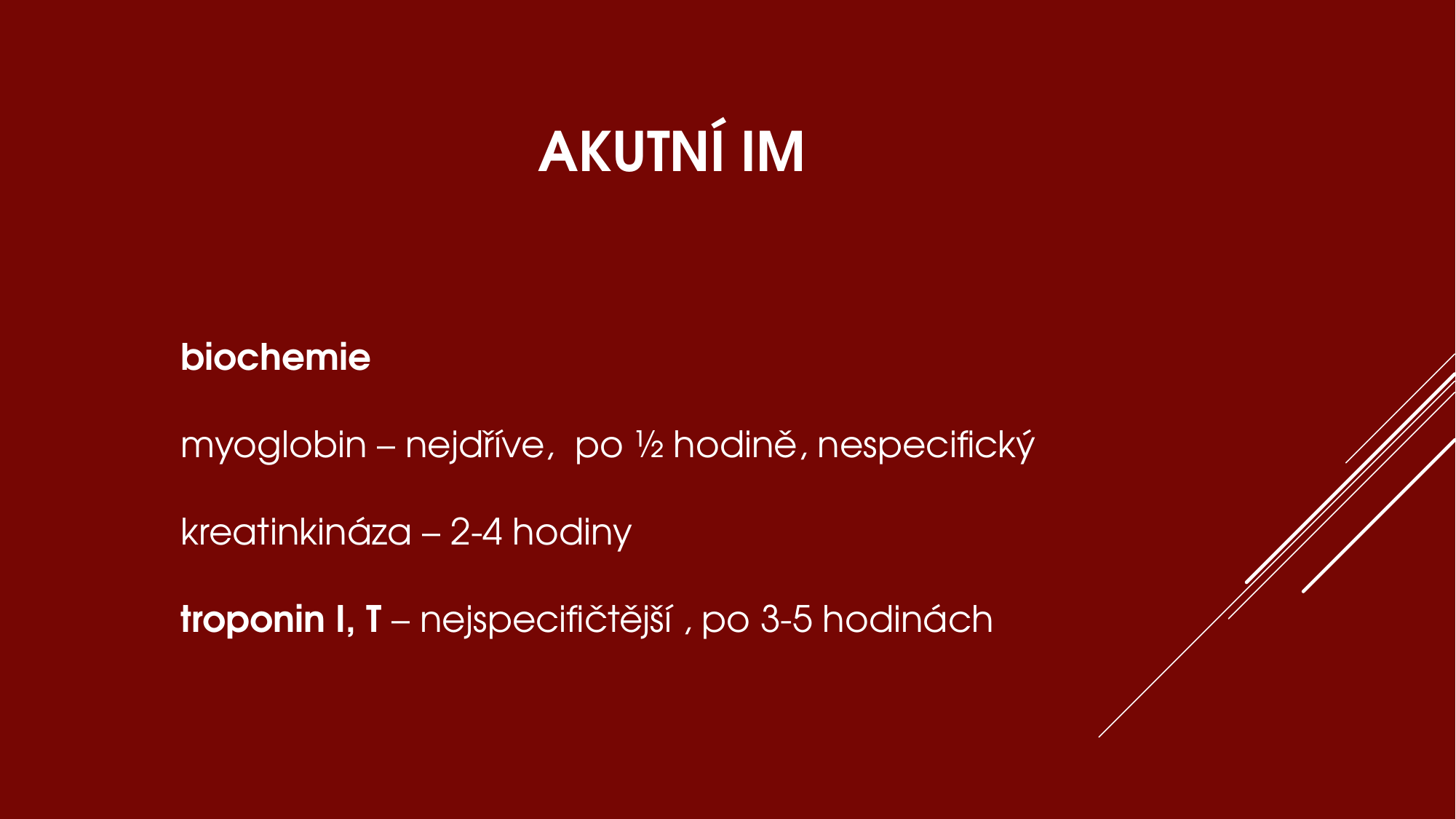

# AkutNí IM
biochemie

myoglobin – nejdříve,  po ½ hodině, nespecifický

kreatinkináza – 2-4 hodiny

troponin I, T – nejspecifičtější , po 3-5 hodinách